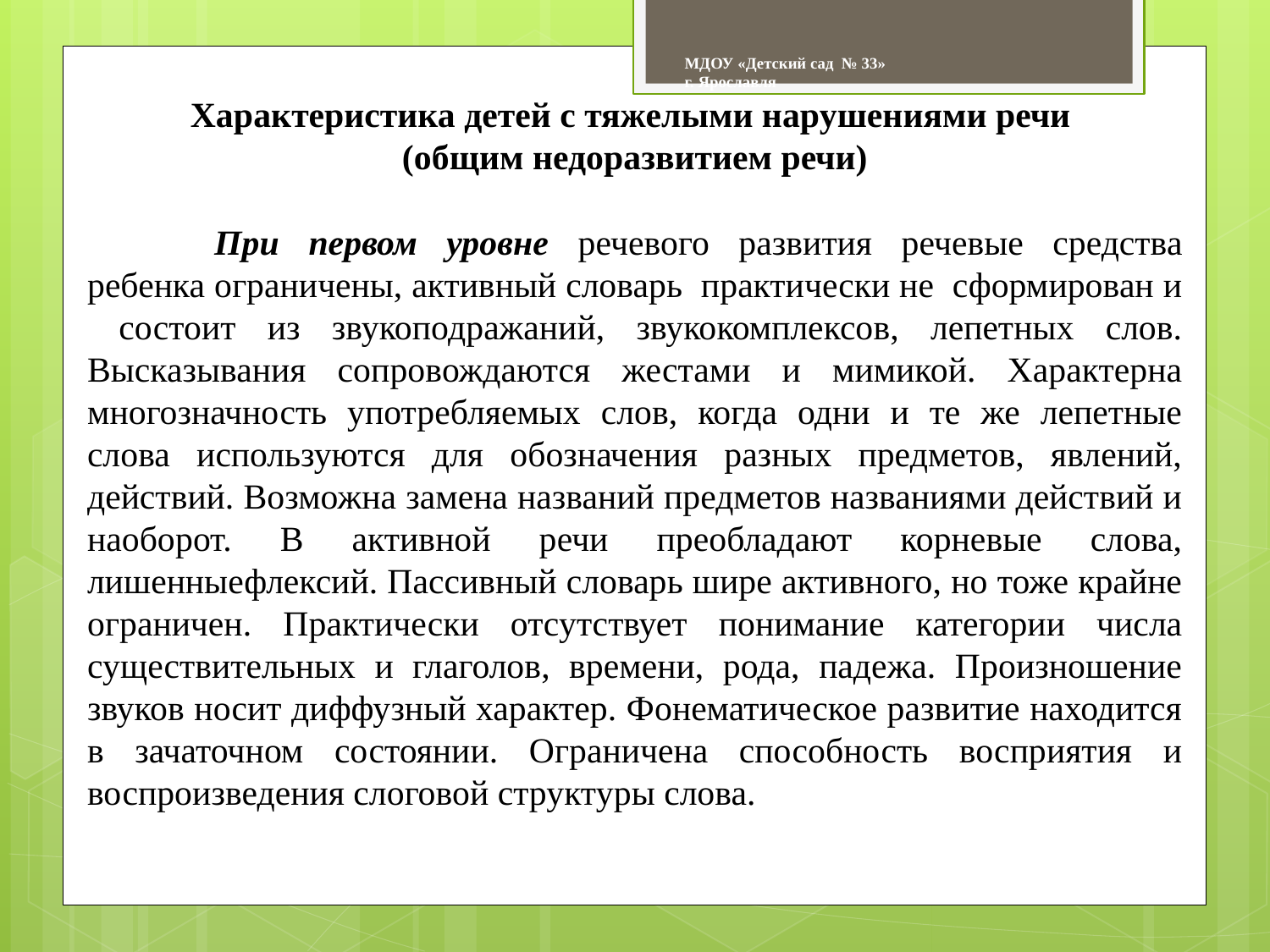

МДОУ «Детский сад  № 33»
г. Ярославля
Характеристика детей с тяжелыми нарушениями речи
(общим недоразвитием речи)

	При первом уровне речевого развития речевые средства ребенка ограничены, активный словарь  практически не  сформирован и  состоит из звукоподражаний, звукокомплексов, лепетных слов. Высказывания сопровождаются жестами и мимикой. Характерна многозначность употребляемых слов, когда одни и те же лепетные слова используются для обозначения разных предметов, явлений, действий. Возможна замена названий предметов названиями действий и наоборот. В активной речи преобладают корневые слова, лишенныефлексий. Пассивный словарь шире активного, но тоже крайне ограничен. Практически отсутствует понимание категории числа существительных и глаголов, времени, рода, падежа. Произношение звуков носит диффузный характер. Фонематическое развитие находится в зачаточном состоянии. Ограничена способность восприятия и воспроизведения слоговой структуры слова.